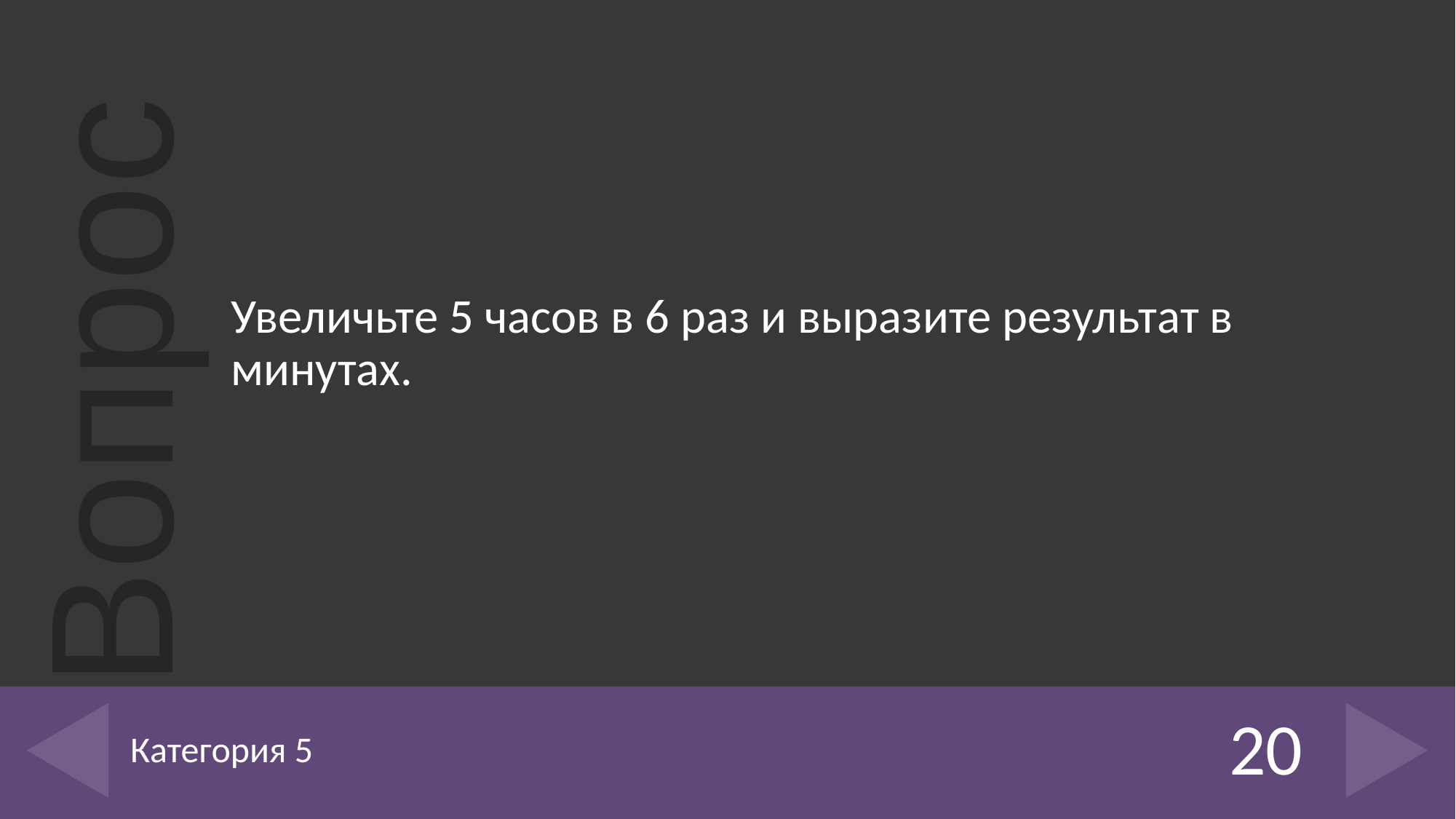

Увеличьте 5 часов в 6 раз и выразите результат в минутах.
# Категория 5
20